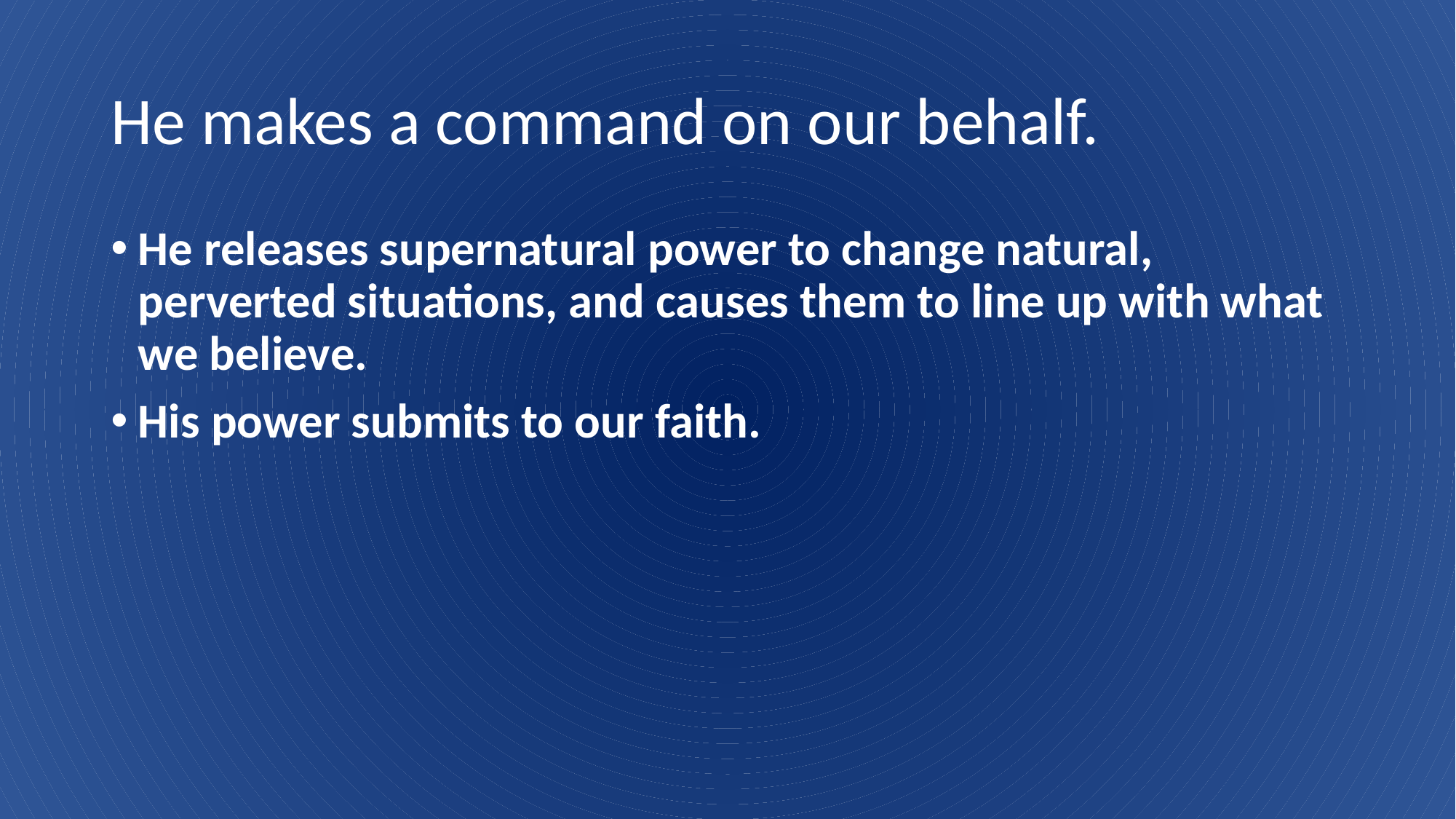

# He makes a command on our behalf.
He releases supernatural power to change natural, perverted situations, and causes them to line up with what we believe.
His power submits to our faith.